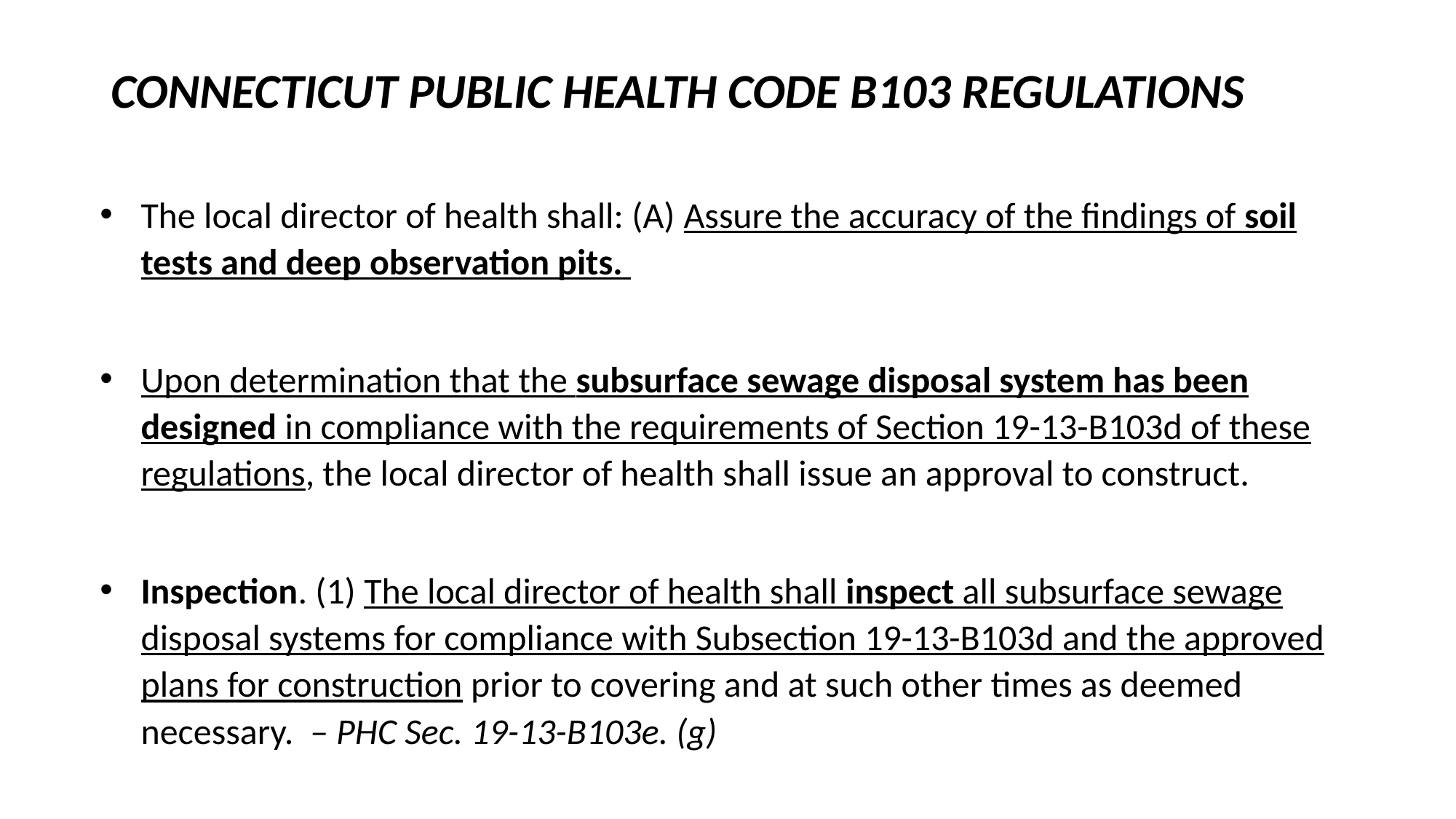

CONNECTICUT PUBLIC HEALTH CODE B103 REGULATIONS

The local director of health shall: (A) Assure the accuracy of the findings of soil tests and deep observation pits.

Upon determination that the subsurface sewage disposal system has been designed in compliance with the requirements of Section 19-13-B103d of these regulations, the local director of health shall issue an approval to construct.

Inspection. (1) The local director of health shall inspect all subsurface sewage disposal systems for compliance with Subsection 19-13-B103d and the approved plans for construction prior to covering and at such other times as deemed necessary.  – PHC Sec. 19-13-B103e. (g)